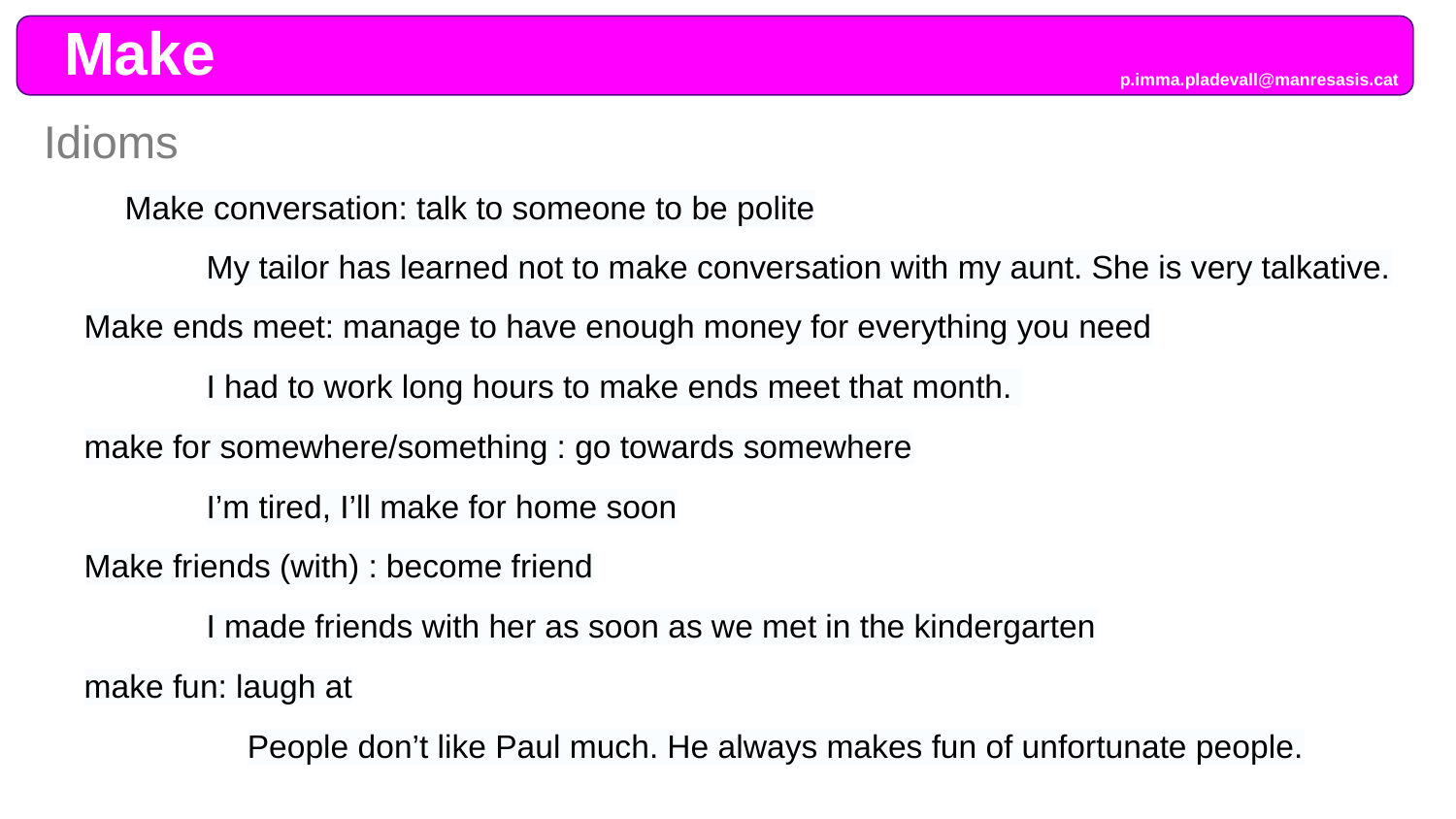

# Make

p.imma.pladevall@manresasis.cat
Idioms
Make conversation: talk to someone to be polite
My tailor has learned not to make conversation with my aunt. She is very talkative.
Make ends meet: manage to have enough money for everything you need
I had to work long hours to make ends meet that month.
make for somewhere/something : go towards somewhere
I’m tired, I’ll make for home soon
Make friends (with) : become friend
I made friends with her as soon as we met in the kindergarten
make fun: laugh at
		People don’t like Paul much. He always makes fun of unfortunate people.